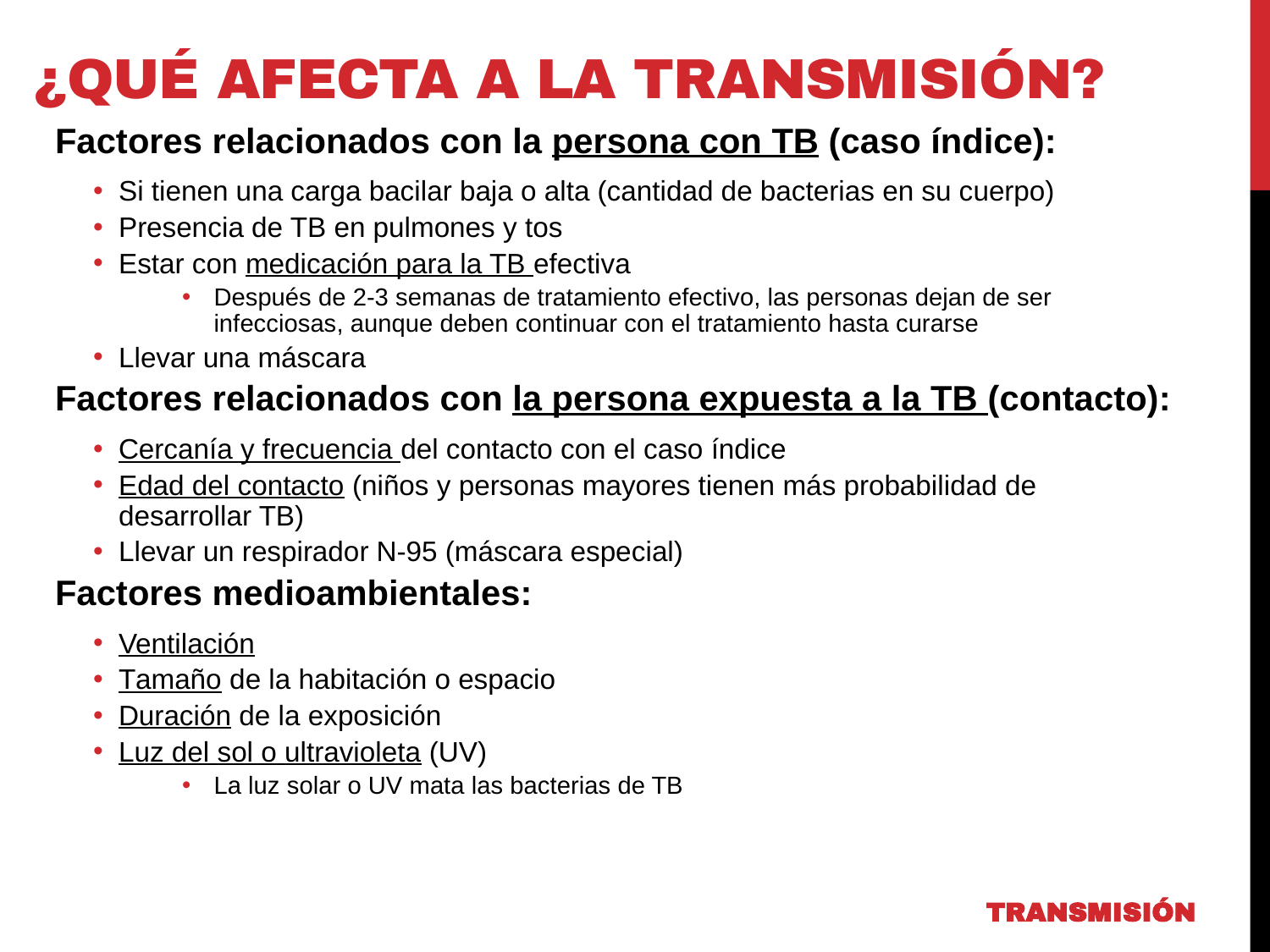

# ¿Qué afecta a la transmisión?
Factores relacionados con la persona con TB (caso índice):
Si tienen una carga bacilar baja o alta (cantidad de bacterias en su cuerpo)
Presencia de TB en pulmones y tos
Estar con medicación para la TB efectiva
Después de 2-3 semanas de tratamiento efectivo, las personas dejan de ser infecciosas, aunque deben continuar con el tratamiento hasta curarse
Llevar una máscara
Factores relacionados con la persona expuesta a la TB (contacto):
Cercanía y frecuencia del contacto con el caso índice
Edad del contacto (niños y personas mayores tienen más probabilidad de desarrollar TB)
Llevar un respirador N-95 (máscara especial)
Factores medioambientales:
Ventilación
Tamaño de la habitación o espacio
Duración de la exposición
Luz del sol o ultravioleta (UV)
La luz solar o UV mata las bacterias de TB
8
TRANSMISIÓN